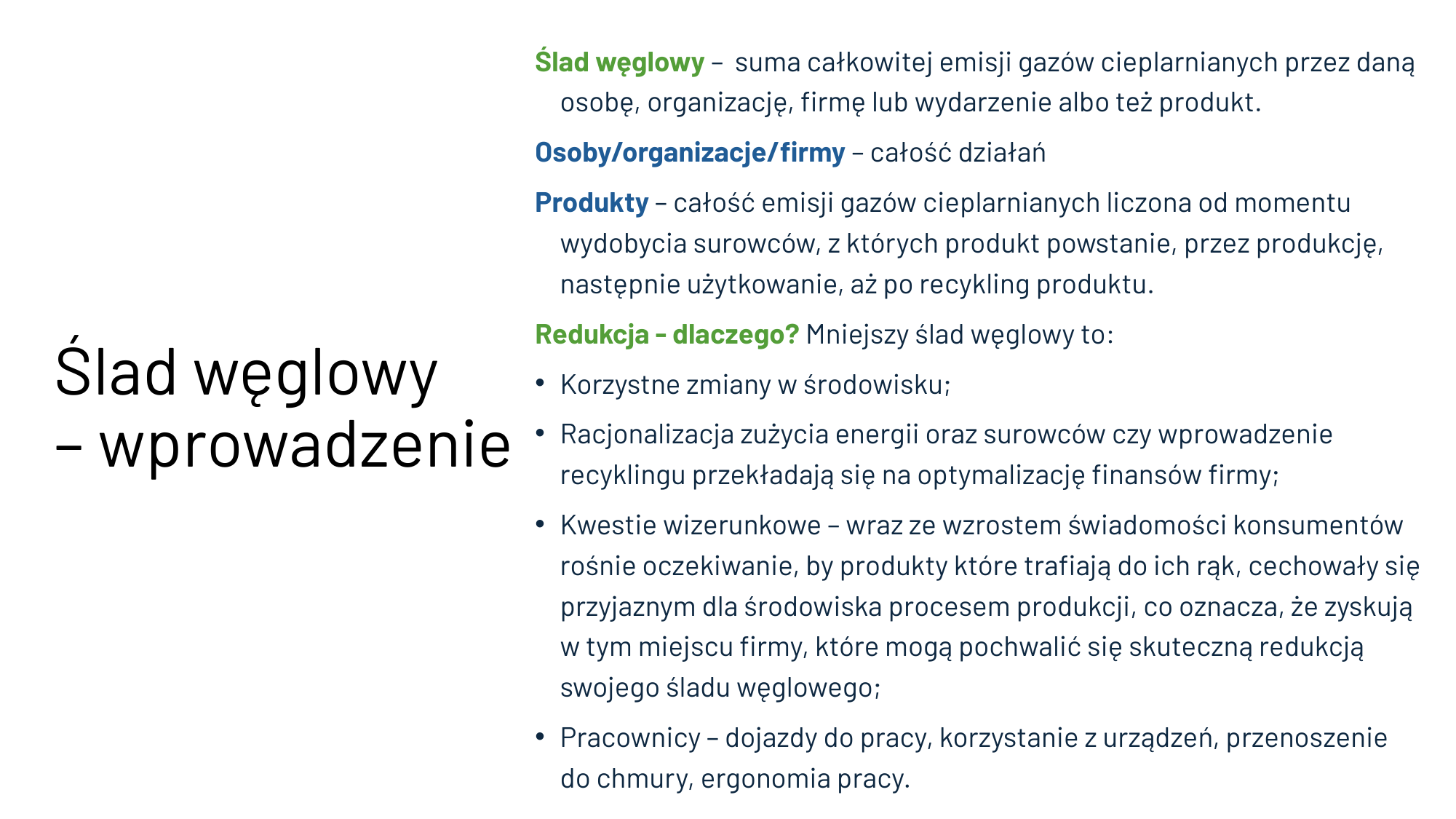

Ślad węglowy –  suma całkowitej emisji gazów cieplarnianych przez daną osobę, organizację, firmę lub wydarzenie albo też produkt.​
Osoby/organizacje/firmy – całość działań​
Produkty – całość emisji gazów cieplarnianych liczona od momentu wydobycia surowców, z których produkt powstanie, przez produkcję, następnie użytkowanie, aż po recykling produktu.​
Redukcja - dlaczego?​ Mniejszy ślad węglowy to:​
Korzystne zmiany w środowisku; ​
Racjonalizacja zużycia energii oraz surowców czy wprowadzenie recyklingu przekładają się na optymalizację finansów firmy;​
Kwestie wizerunkowe – wraz ze wzrostem świadomości konsumentów rośnie oczekiwanie, by produkty które trafiają do ich rąk, cechowały się przyjaznym dla środowiska procesem produkcji, co oznacza, że zyskują w tym miejscu firmy, które mogą pochwalić się skuteczną redukcją swojego śladu węglowego;​
Pracownicy – dojazdy do pracy, korzystanie z urządzeń, przenoszenie do chmury, ergonomia pracy.​
# Ślad węglowy – wprowadzenie